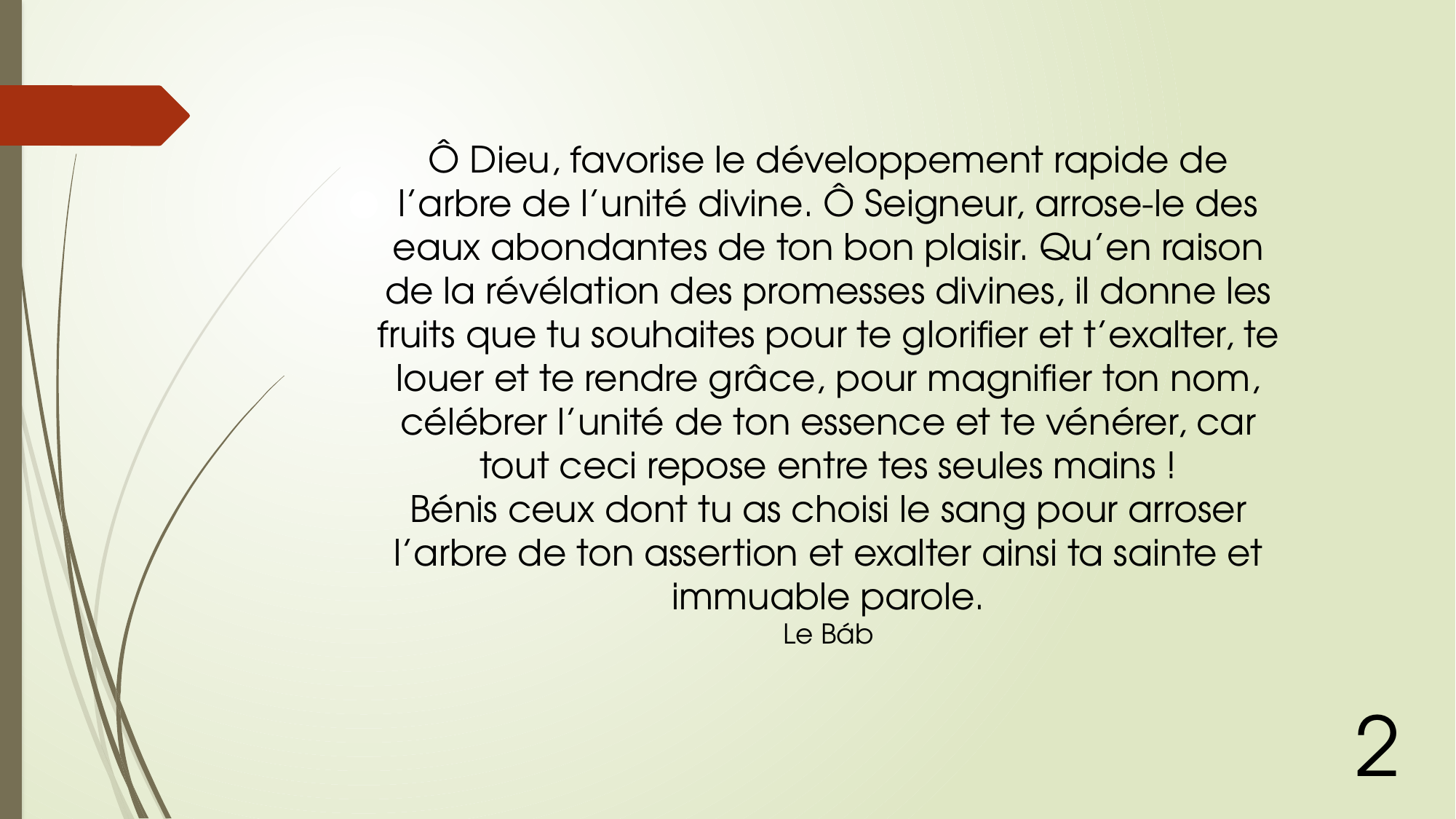

Ô Dieu, favorise le développement rapide de l’arbre de l’unité divine. Ô Seigneur, arrose-le des eaux abondantes de ton bon plaisir. Qu’en raison de la révélation des promesses divines, il donne les fruits que tu souhaites pour te glorifier et t’exalter, te louer et te rendre grâce, pour magnifier ton nom, célébrer l’unité de ton essence et te vénérer, car tout ceci repose entre tes seules mains !
Bénis ceux dont tu as choisi le sang pour arroser l’arbre de ton assertion et exalter ainsi ta sainte et immuable parole.
Le Báb
2